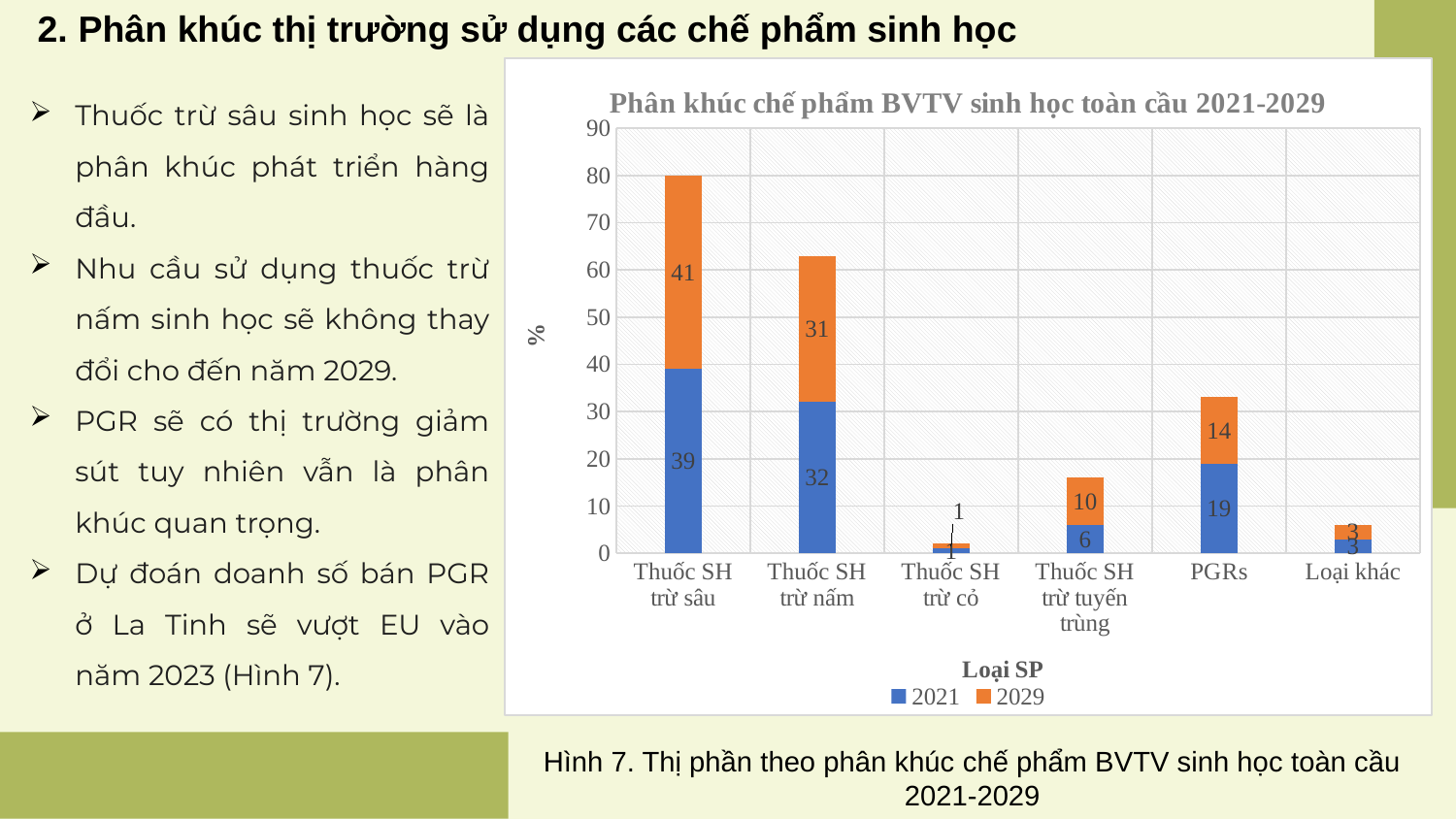

2. Phân khúc thị trường sử dụng các chế phẩm sinh học

### Chart: Phân khúc chế phẩm BVTV sinh học toàn cầu 2021-2029

| Category | 2021 | 2029 |
|---|---|---|
| Thuốc SH trừ sâu | 39.0 | 41.0 |
| Thuốc SH trừ nấm | 32.0 | 31.0 |
| Thuốc SH trừ cỏ | 1.0 | 1.0 |
| Thuốc SH trừ tuyến trùng | 6.0 | 10.0 |
| PGRs | 19.0 | 14.0 |
| Loại khác | 3.0 | 3.0 |
Thuốc trừ sâu sinh học sẽ là phân khúc phát triển hàng đầu.
Nhu cầu sử dụng thuốc trừ nấm sinh học sẽ không thay đổi cho đến năm 2029.
PGR sẽ có thị trường giảm sút tuy nhiên vẫn là phân khúc quan trọng.
Dự đoán doanh số bán PGR ở La Tinh sẽ vượt EU vào năm 2023 (Hình 7).
Hình 7. Thị phần theo phân khúc chế phẩm BVTV sinh học toàn cầu 2021-2029